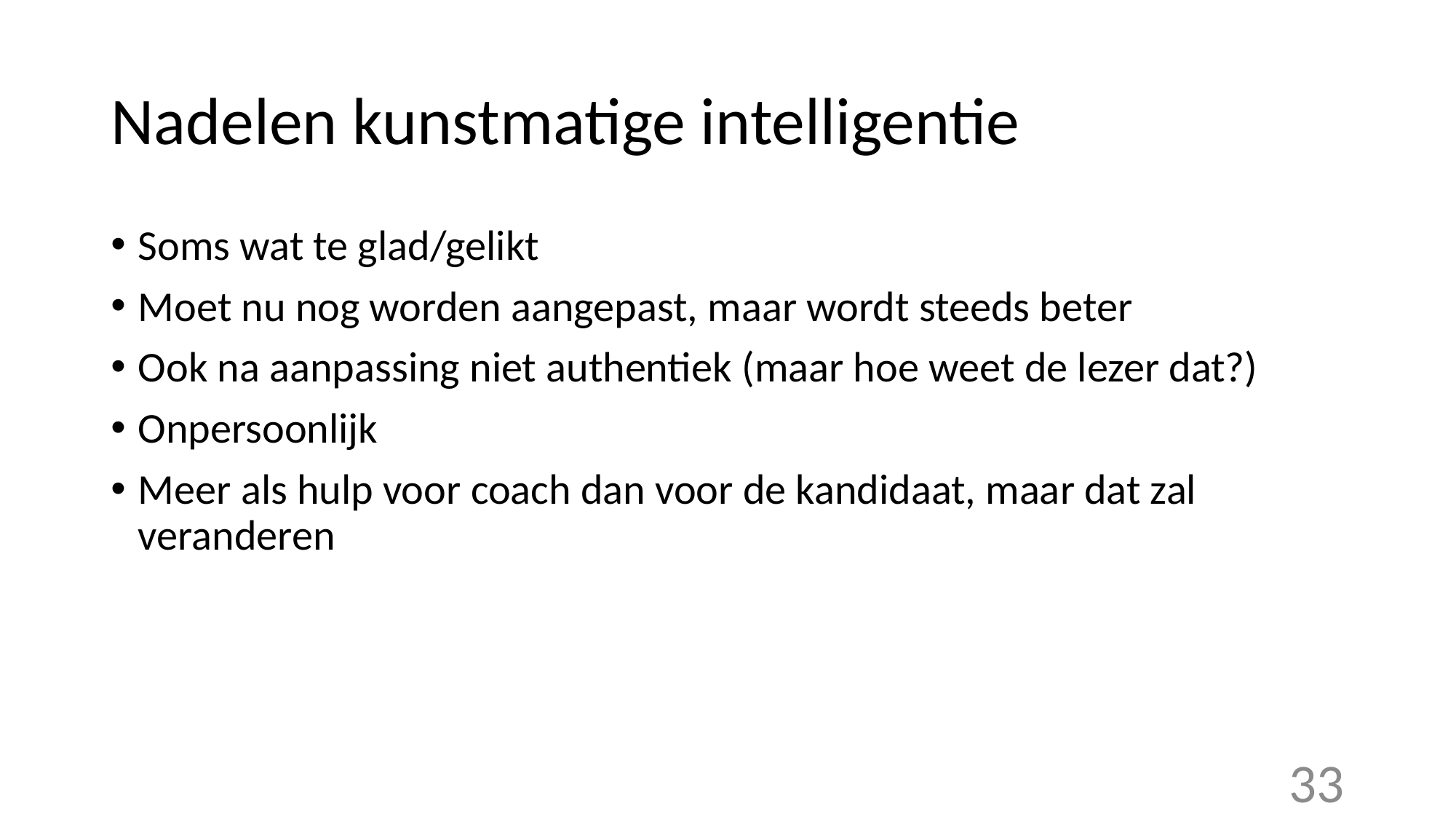

# Nadelen kunstmatige intelligentie
Soms wat te glad/gelikt
Moet nu nog worden aangepast, maar wordt steeds beter
Ook na aanpassing niet authentiek (maar hoe weet de lezer dat?)
Onpersoonlijk
Meer als hulp voor coach dan voor de kandidaat, maar dat zal veranderen
33